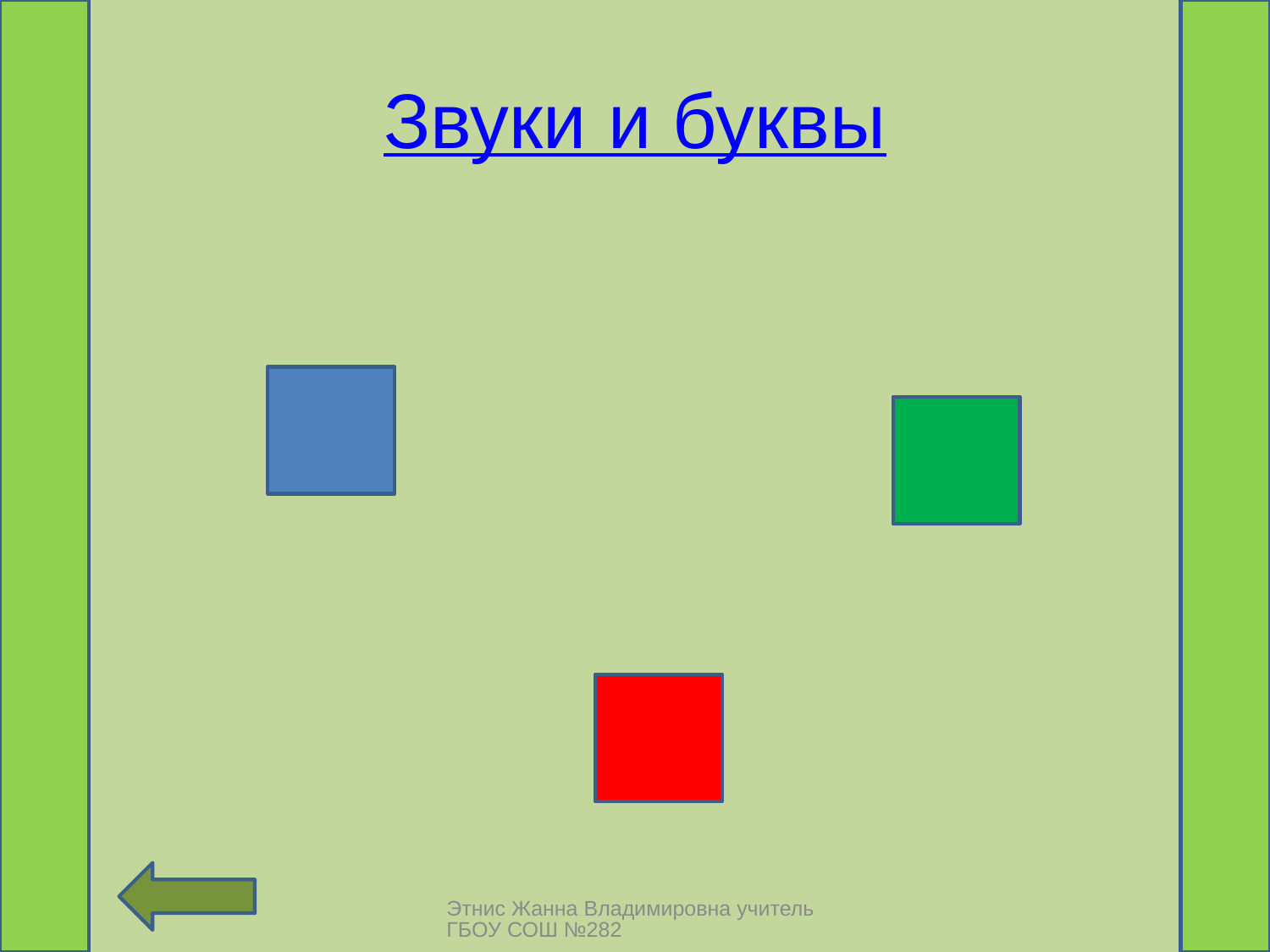

# Звуки и буквы

Этнис Жанна Владимировна учитель ГБОУ СОШ №282